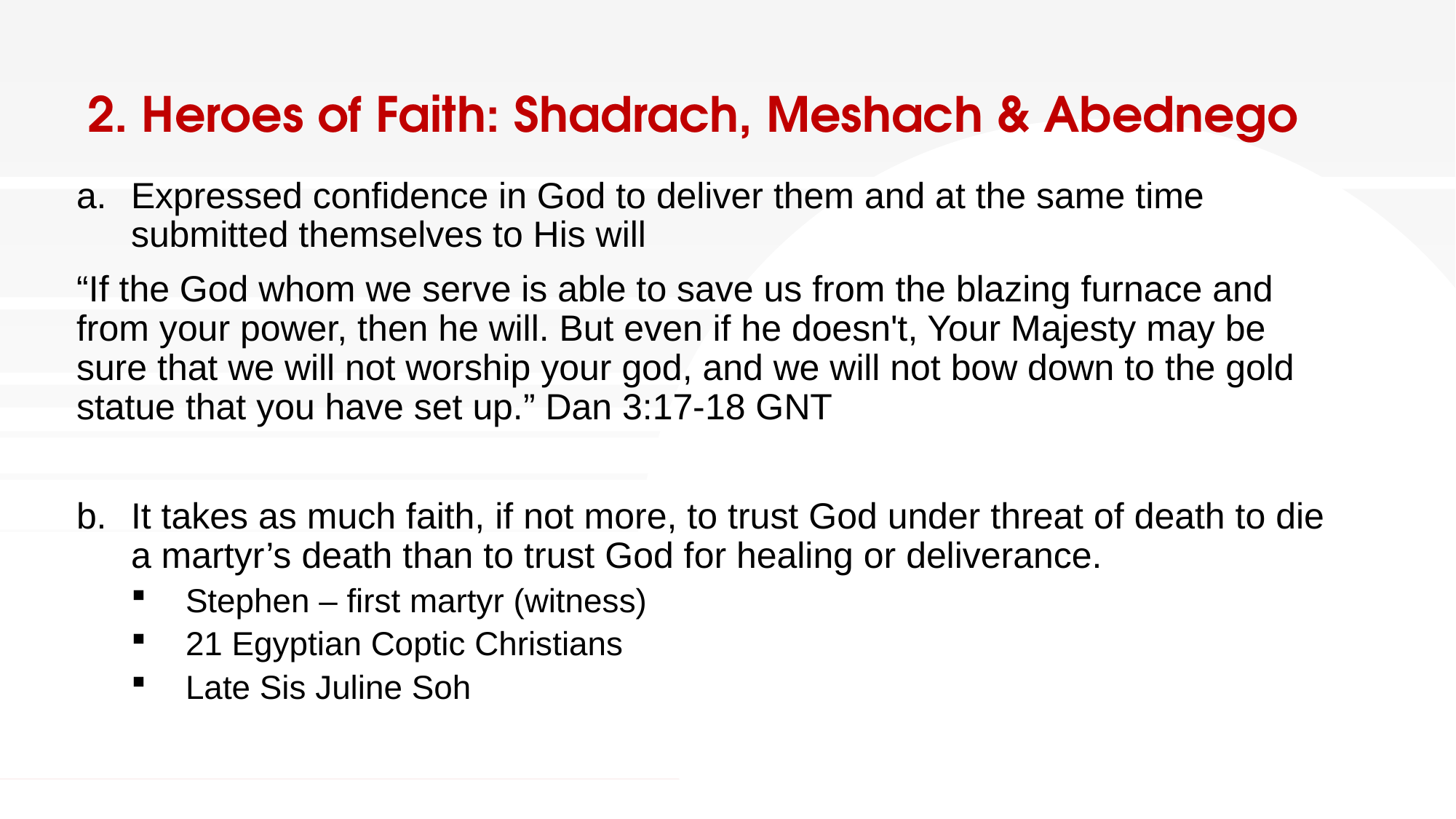

# 2. Heroes of Faith: Shadrach, Meshach & Abednego
Expressed confidence in God to deliver them and at the same time submitted themselves to His will
“If the God whom we serve is able to save us from the blazing furnace and from your power, then he will. But even if he doesn't, Your Majesty may be sure that we will not worship your god, and we will not bow down to the gold statue that you have set up.” Dan 3:17-18 GNT

It takes as much faith, if not more, to trust God under threat of death to die a martyr’s death than to trust God for healing or deliverance.
Stephen – first martyr (witness)
21 Egyptian Coptic Christians
Late Sis Juline Soh